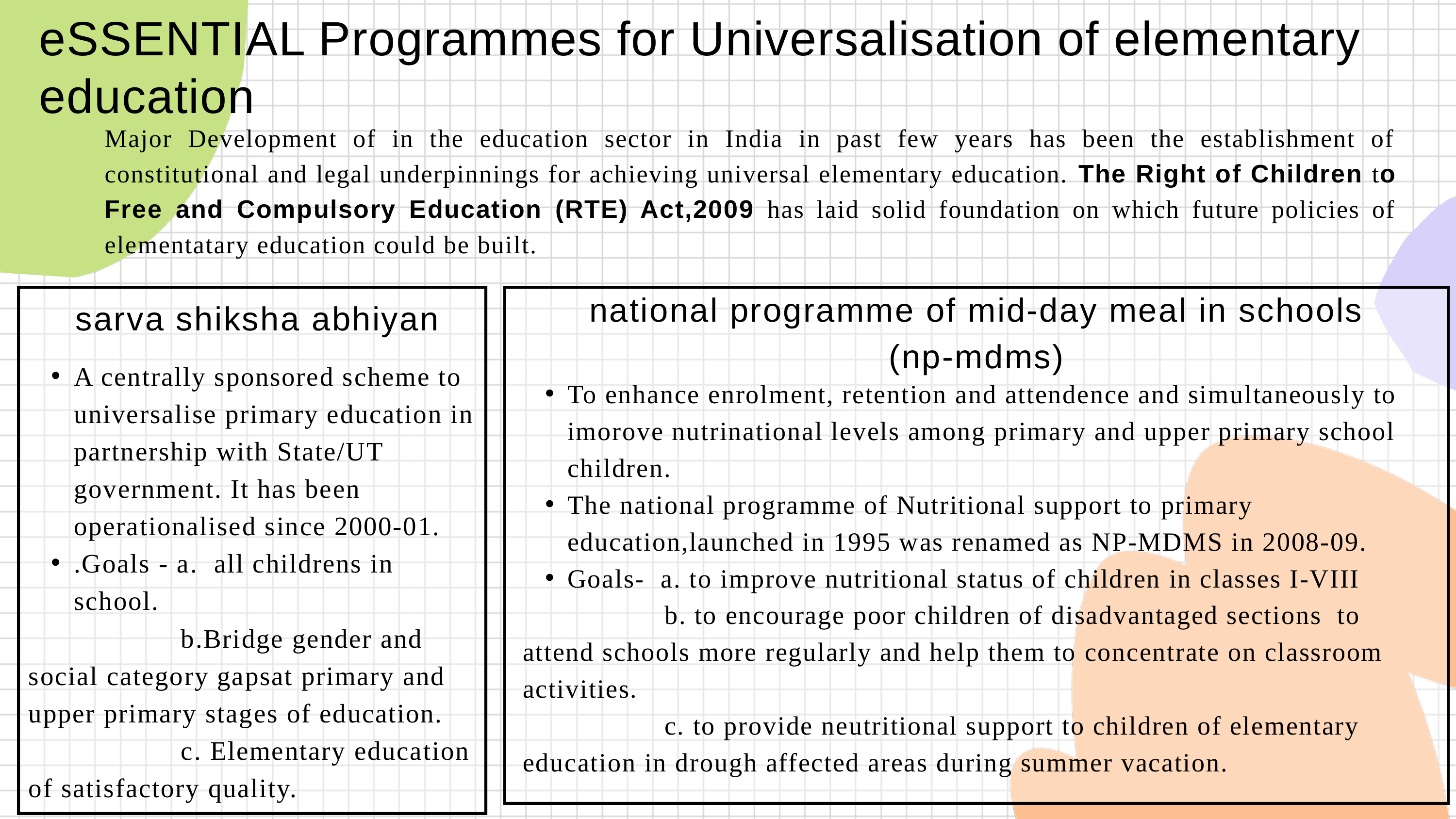

eSSENTIAL Programmes for Universalisation of elementary education
Major Development of in the education sector in India in past few years has been the establishment of constitutional and legal underpinnings for achieving universal elementary education. The Right of Children to Free and Compulsory Education (RTE) Act,2009 has laid solid foundation on which future policies of elementatary education could be built.

national programme of mid-day meal in schools
(np-mdms)

sarva shiksha abhiyan
A centrally sponsored scheme to universalise primary education in partnership with State/UT government. It has been operationalised since 2000-01.
.Goals - a.  all childrens in school.
                   b.Bridge gender and social category gapsat primary and upper primary stages of education.
                   c. Elementary education of satisfactory quality.
To enhance enrolment, retention and attendence and simultaneously to imorove nutrinational levels among primary and upper primary school children.
The national programme of Nutritional support to primary education,launched in 1995 was renamed as NP-MDMS in 2008-09.
Goals-  a. to improve nutritional status of children in classes I-VIII
                  b. to encourage poor children of disadvantaged sections  to attend schools more regularly and help them to concentrate on classroom activities.
                  c. to provide neutritional support to children of elementary education in drough affected areas during summer vacation.